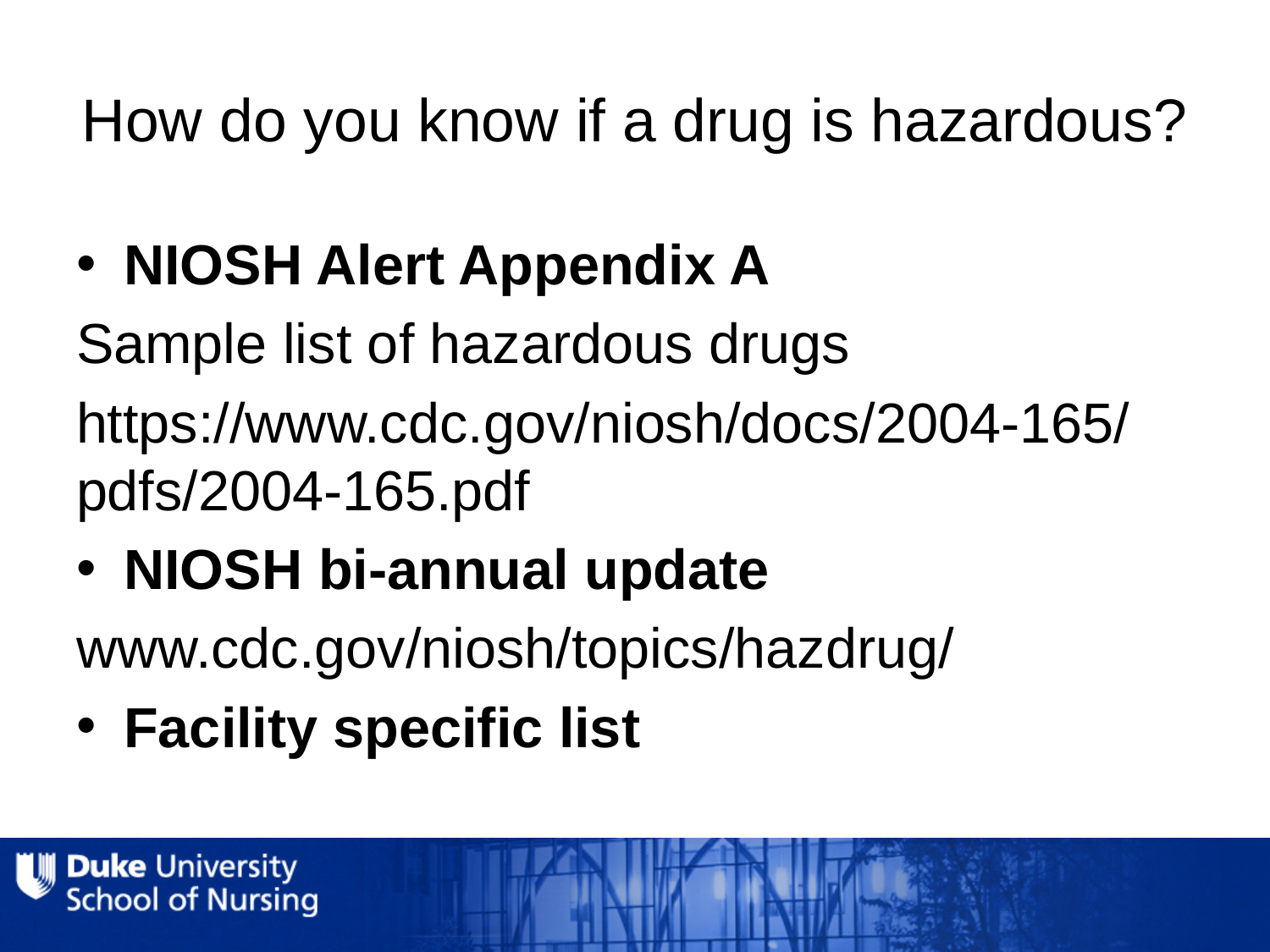

# How do you know if a drug is hazardous?
NIOSH Alert Appendix A
Sample list of hazardous drugs
https://www.cdc.gov/niosh/docs/2004-165/pdfs/2004-165.pdf
NIOSH bi-annual update
www.cdc.gov/niosh/topics/hazdrug/
Facility specific list